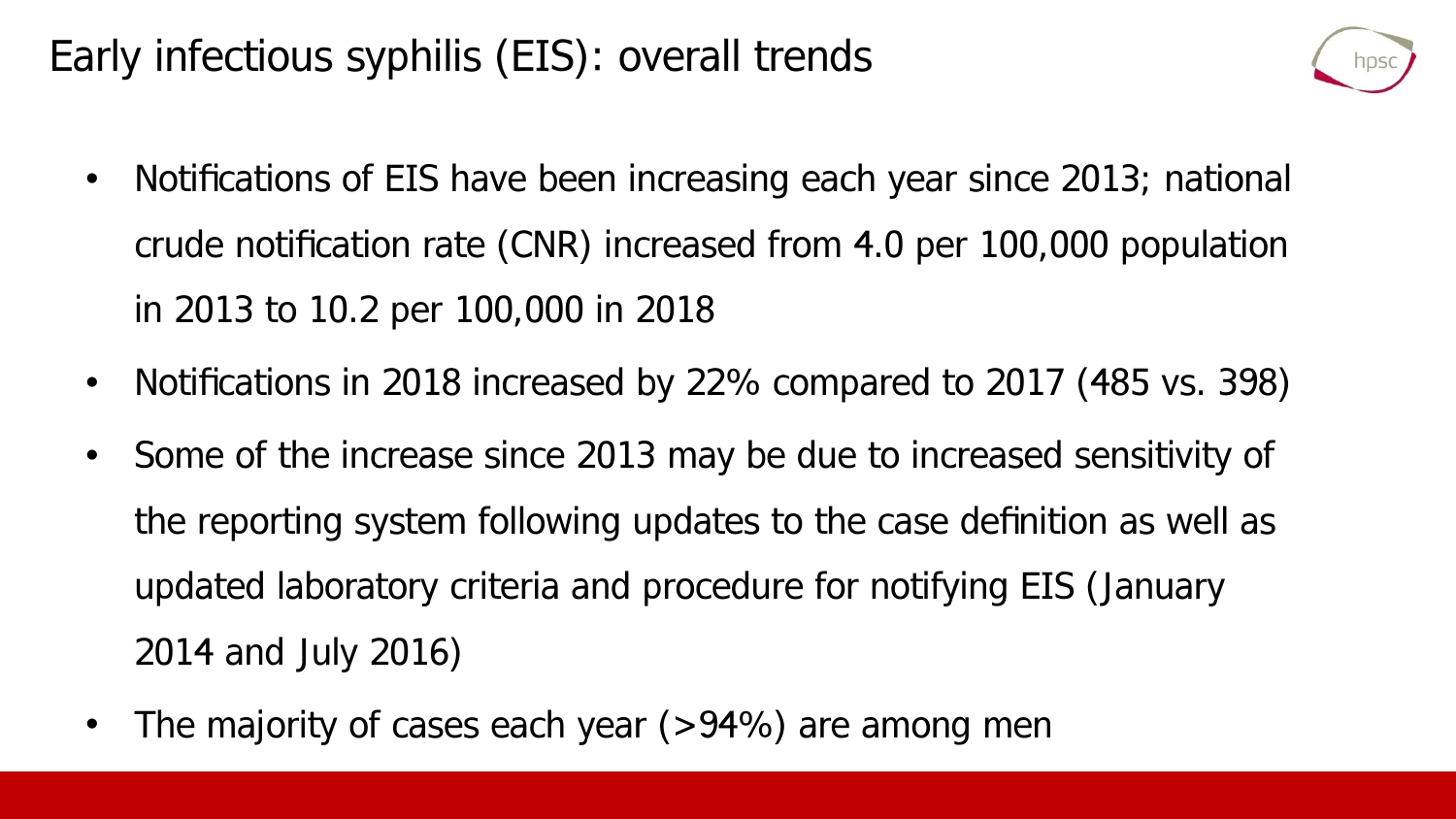

# Early infectious syphilis (EIS): overall trends
Notifications of EIS have been increasing each year since 2013; national crude notification rate (CNR) increased from 4.0 per 100,000 population in 2013 to 10.2 per 100,000 in 2018
Notifications in 2018 increased by 22% compared to 2017 (485 vs. 398)
Some of the increase since 2013 may be due to increased sensitivity of the reporting system following updates to the case definition as well as updated laboratory criteria and procedure for notifying EIS (January 2014 and July 2016)
The majority of cases each year (>94%) are among men
13